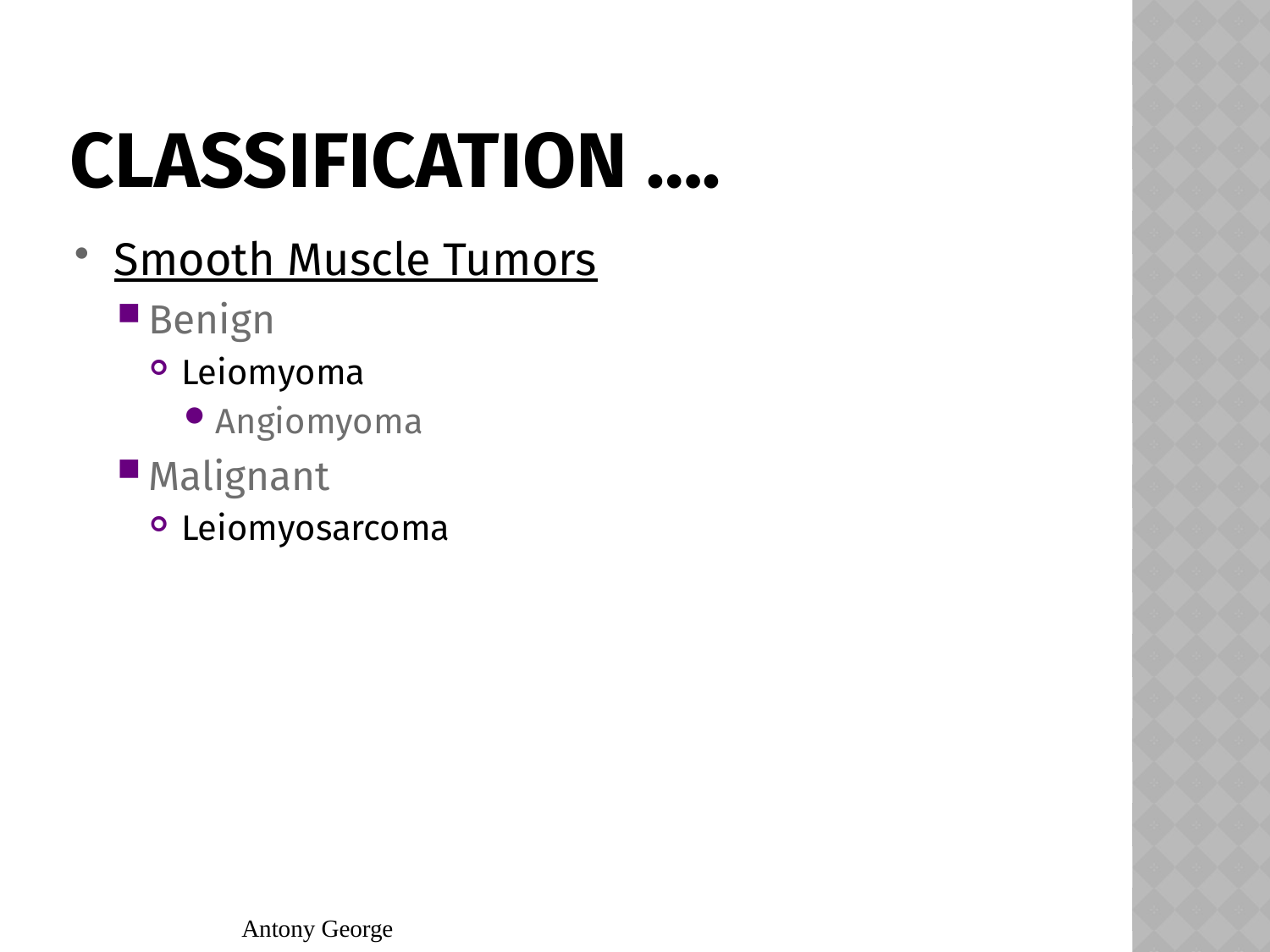

# Classification ….
Smooth Muscle Tumors
Benign
Leiomyoma
Angiomyoma
Malignant
Leiomyosarcoma
Antony George